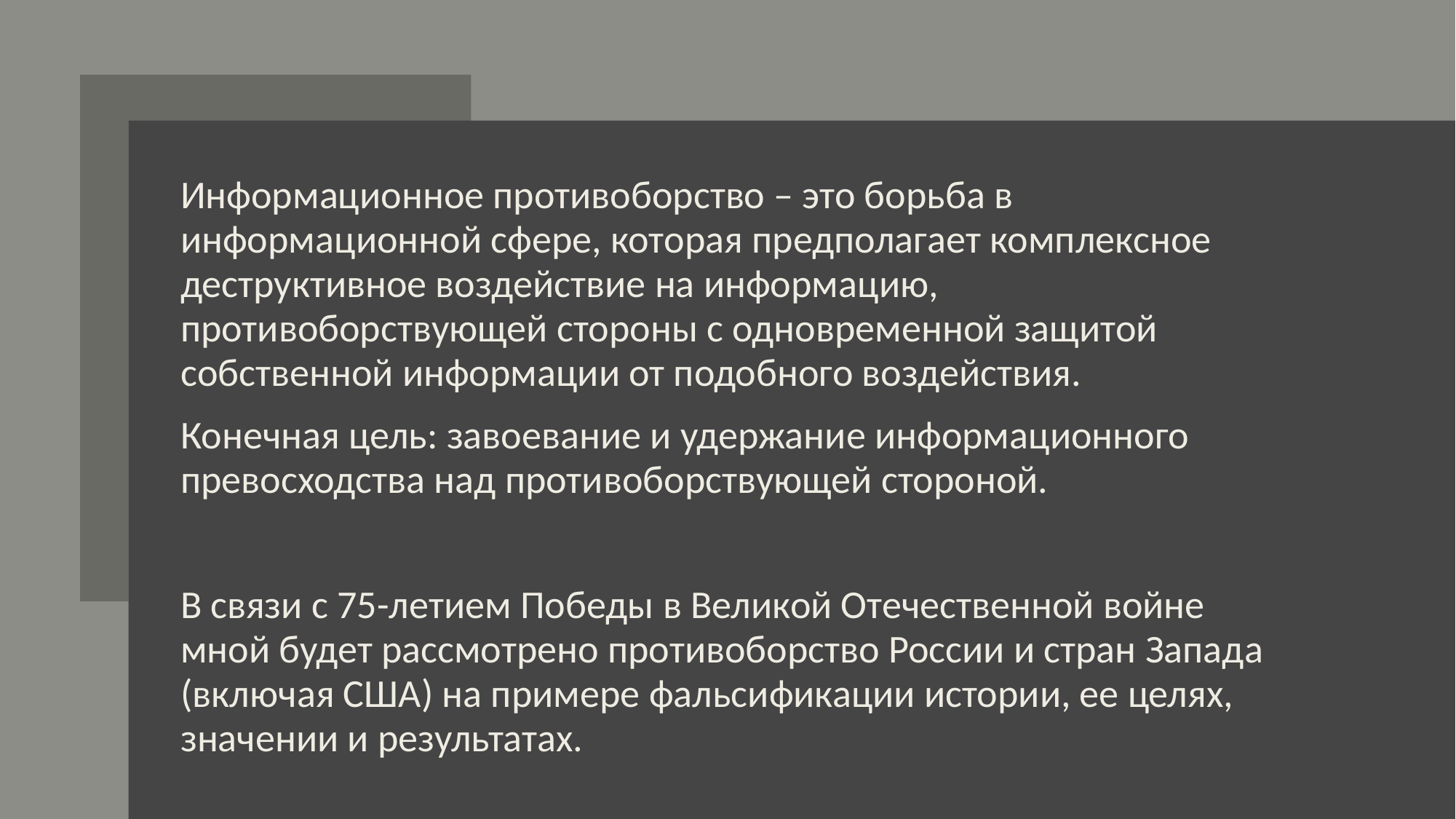

Информационное противоборство – это борьба в информационной сфере, которая предполагает комплексное деструктивное воздействие на информацию, противоборствующей стороны с одновременной защитой собственной информации от подобного воздействия.
Конечная цель: завоевание и удержание информационного превосходства над противоборствующей стороной.

В связи с 75-летием Победы в Великой Отечественной войне мной будет рассмотрено противоборство России и стран Запада (включая США) на примере фальсификации истории, ее целях, значении и результатах.